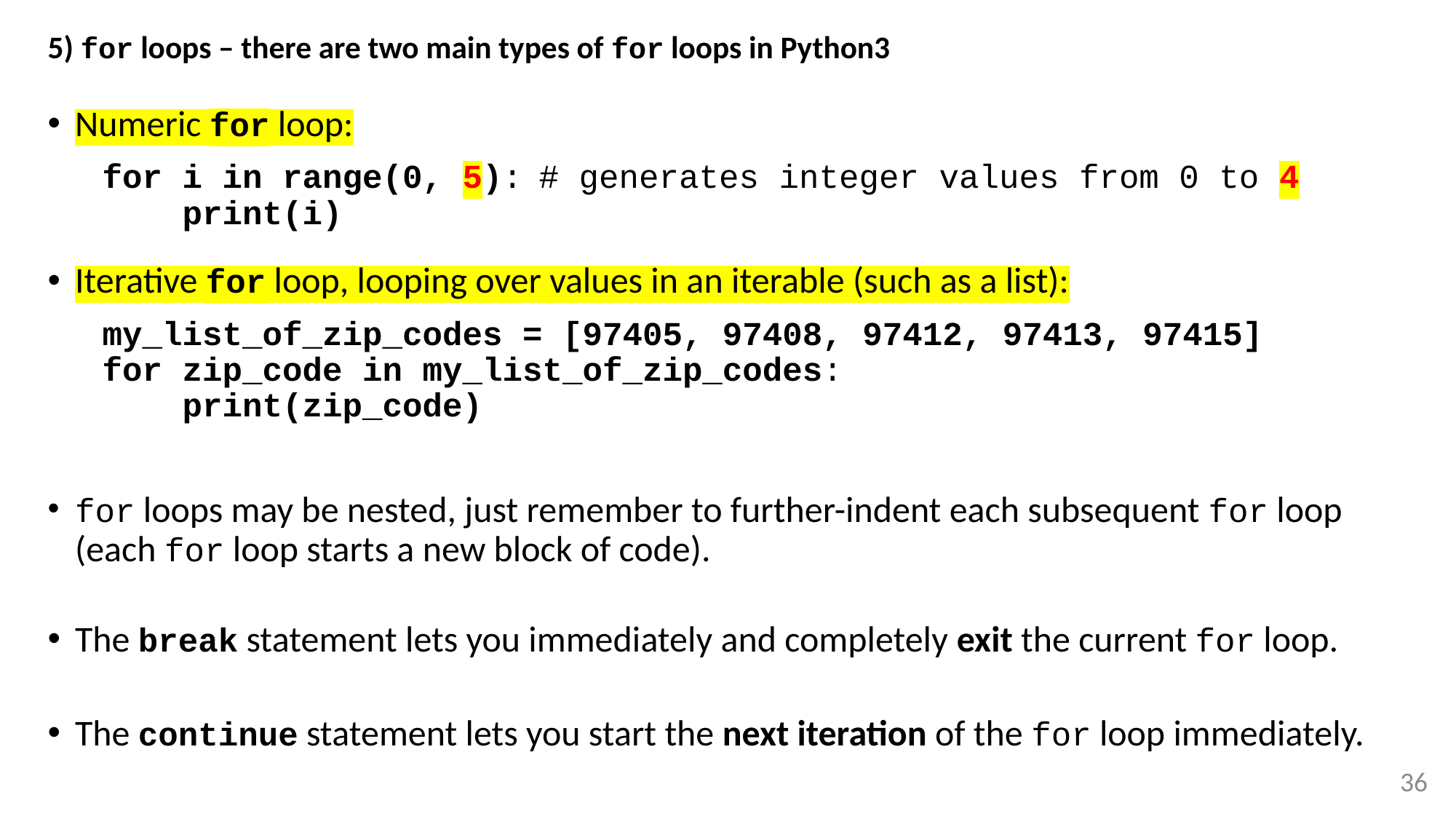

# 5) for loops – there are two main types of for loops in Python3
Numeric for loop:
for i in range(0, 5):	# generates integer values from 0 to 4
    print(i)
Iterative for loop, looping over values in an iterable (such as a list):
my_list_of_zip_codes = [97405, 97408, 97412, 97413, 97415]
for zip_code in my_list_of_zip_codes:
    print(zip_code)

for loops may be nested, just remember to further-indent each subsequent for loop (each for loop starts a new block of code).
The break statement lets you immediately and completely exit the current for loop.
The continue statement lets you start the next iteration of the for loop immediately.
36